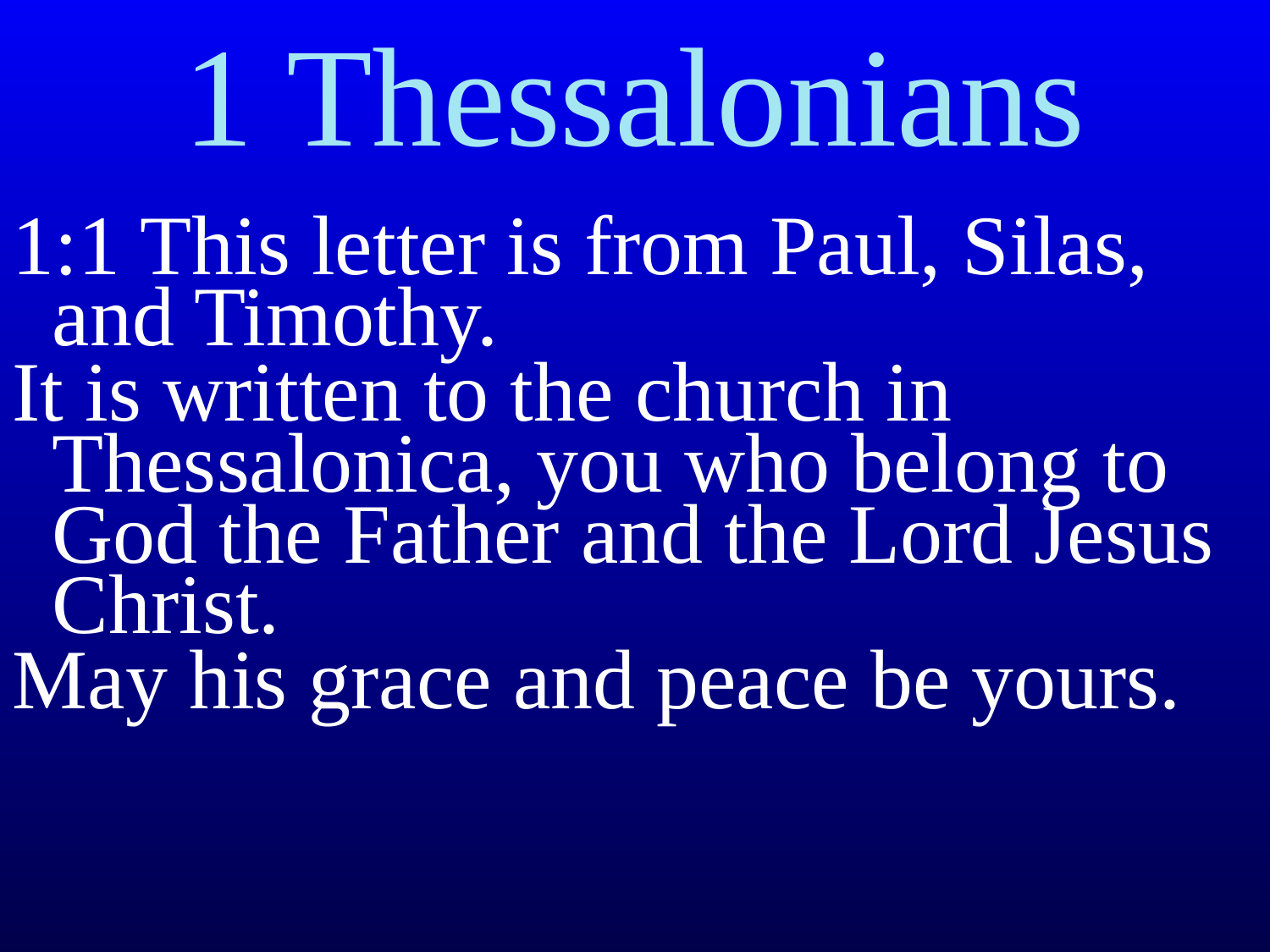

# 1 Thessalonians
1:1 This letter is from Paul, Silas, and Timothy.
It is written to the church in Thessalonica, you who belong to God the Father and the Lord Jesus Christ.
May his grace and peace be yours.